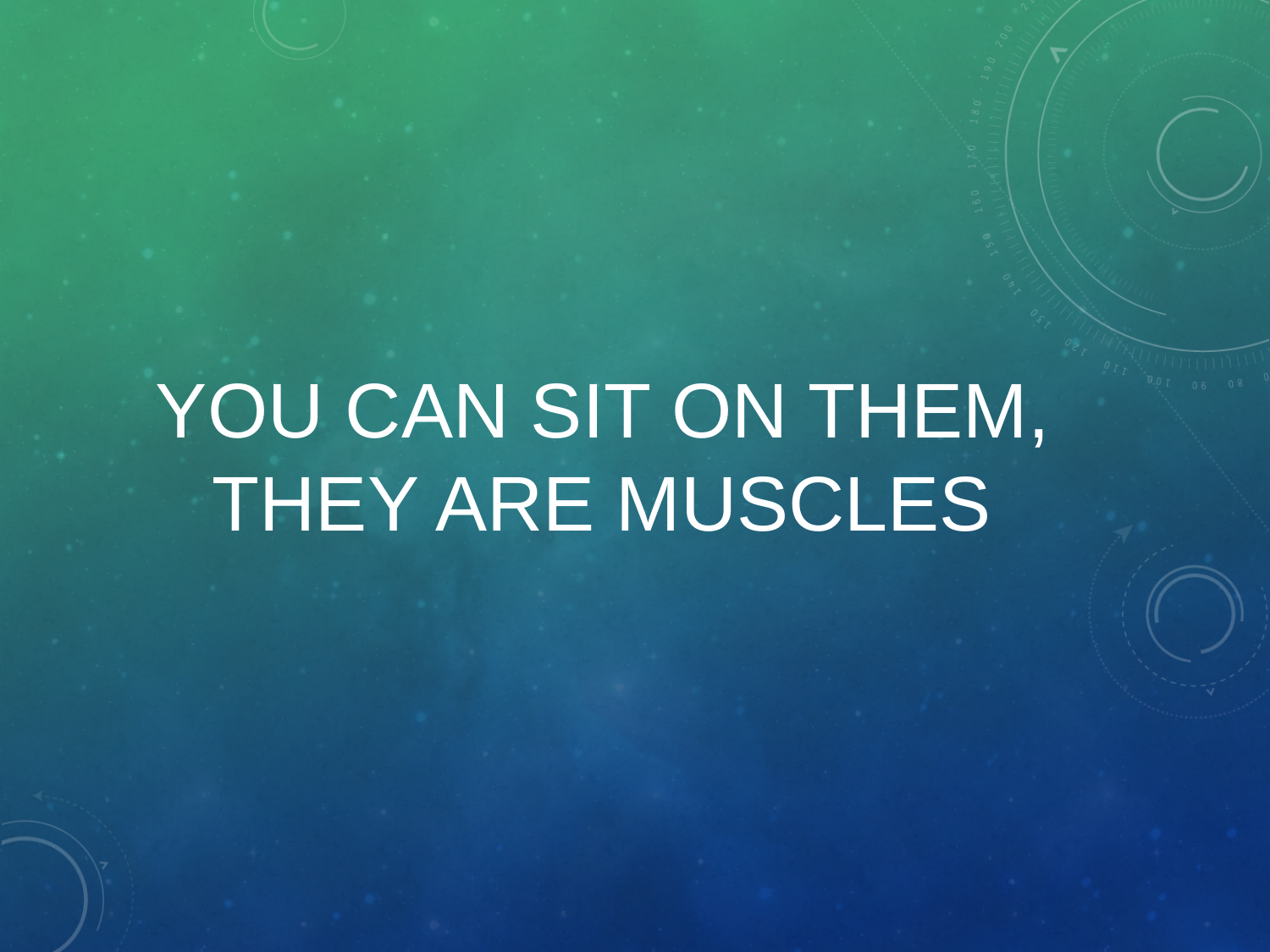

# YOU CAN SIT ON THEM, they ARE MUSCLES